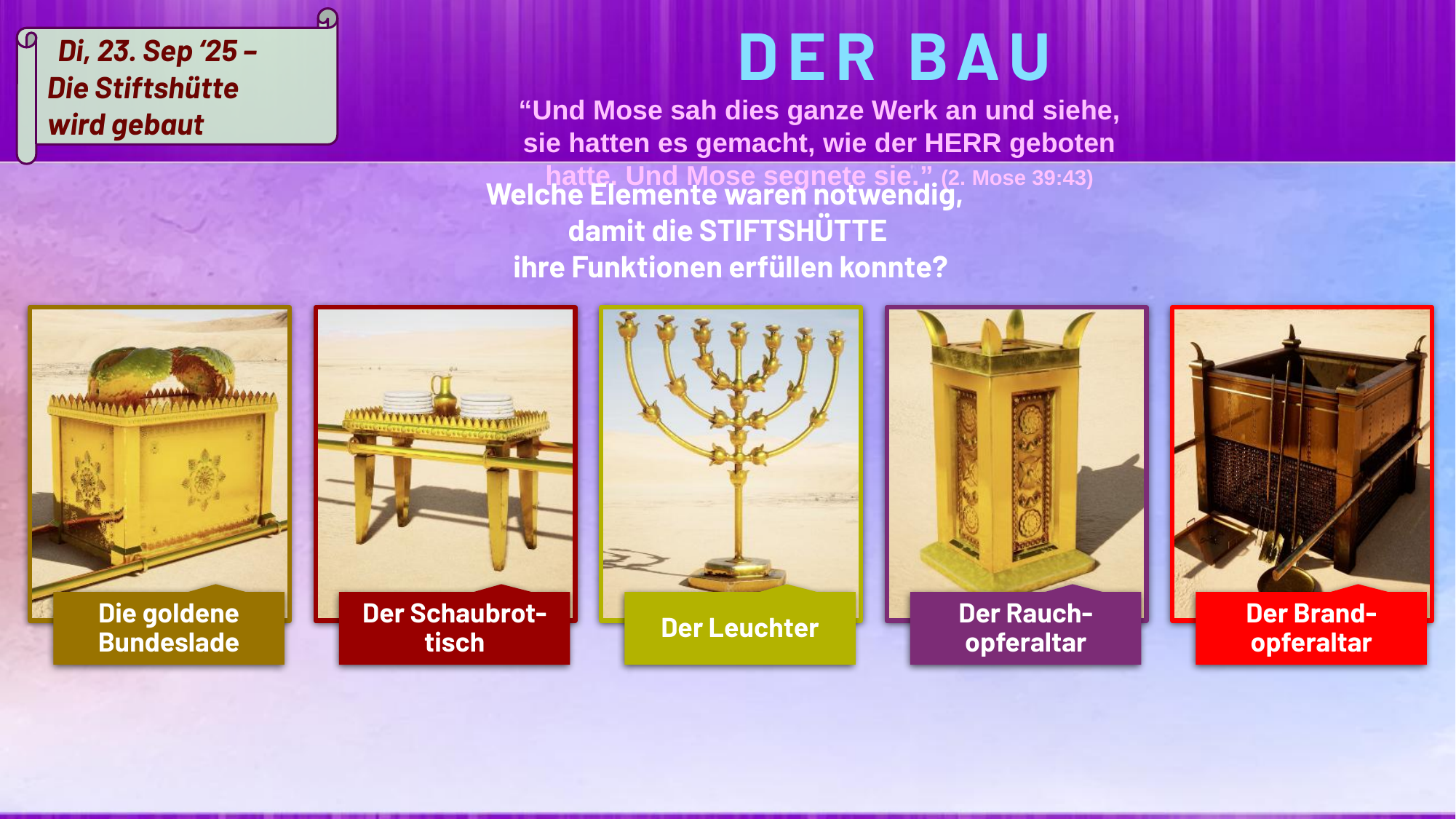

Di, 23. Sep ‘25 –
Die Stiftshütte
wird gebaut
DER BAU
“Und Mose sah dies ganze Werk an und siehe, sie hatten es gemacht, wie der HERR geboten hatte. Und Mose segnete sie.” (2. Mose 39:43)
Welche Elemente waren notwendig,
damit die STIFTSHÜTTE
 ihre Funktionen erfüllen konnte?
Die goldene Bundeslade
Der Schaubrot-tisch
Der Leuchter
Der Rauch-opferaltar
Der Brand-opferaltar